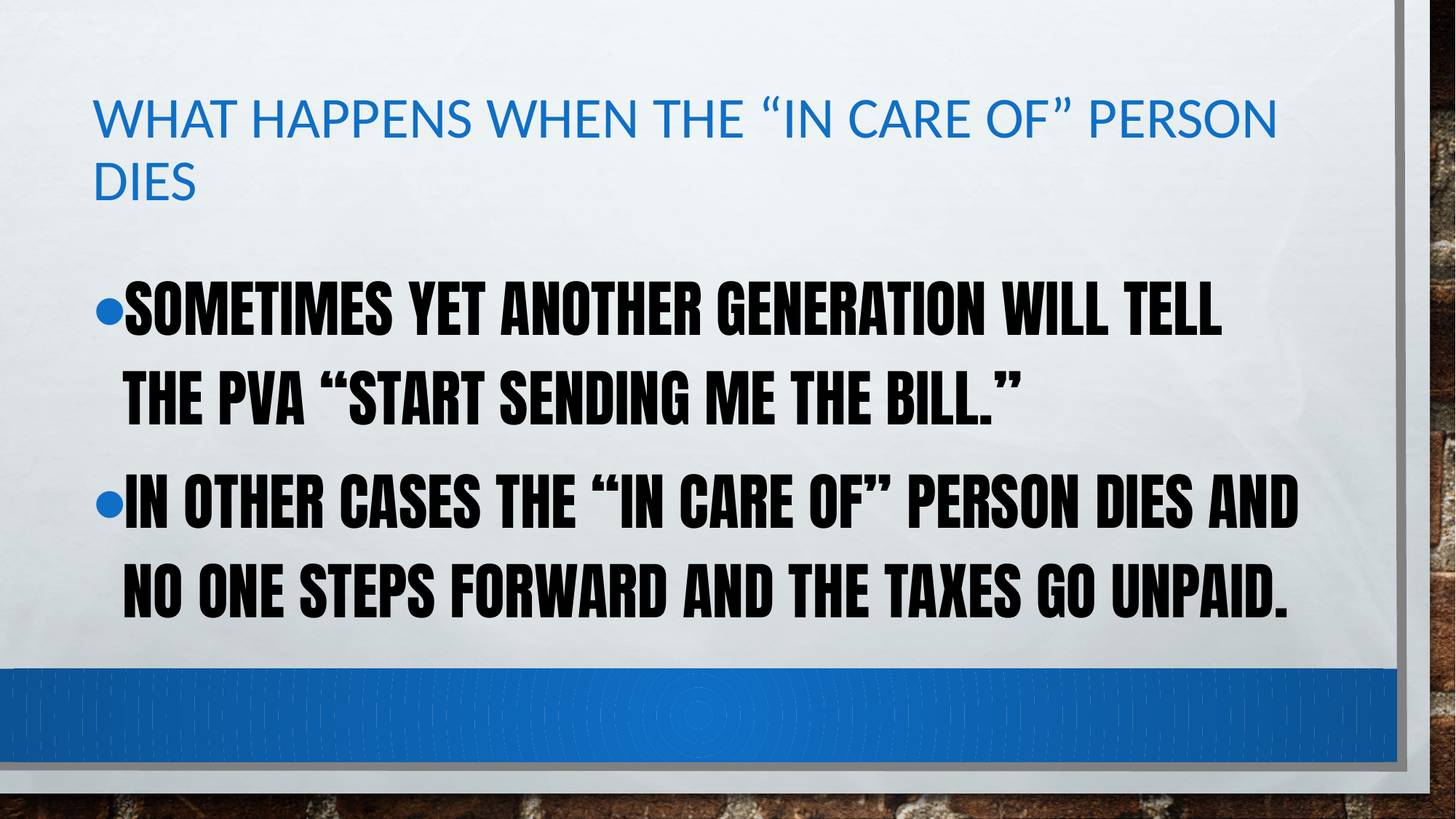

# What happens when the “in care of” person dies
Sometimes yet another generation will tell the PVA “start sending me the bill.”
In other cases the “in care of” person dies and no one steps forward and the taxes go unpaid.